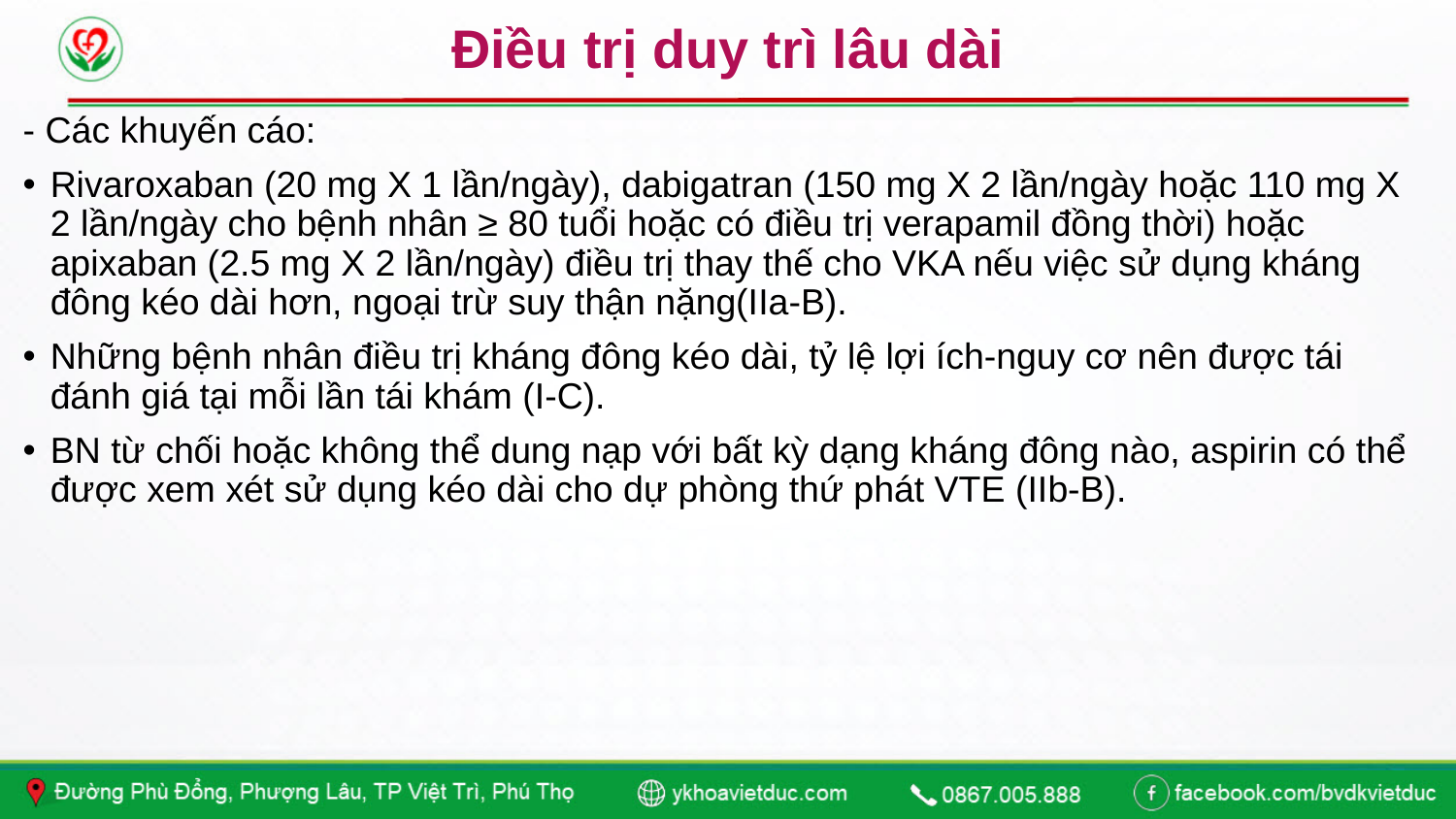

# Điều trị duy trì lâu dài
- Các khuyến cáo:
Rivaroxaban (20 mg X 1 lần/ngày), dabigatran (150 mg X 2 lần/ngày hoặc 110 mg X 2 lần/ngày cho bệnh nhân ≥ 80 tuổi hoặc có điều trị verapamil đồng thời) hoặc apixaban (2.5 mg X 2 lần/ngày) điều trị thay thế cho VKA nếu việc sử dụng kháng đông kéo dài hơn, ngoại trừ suy thận nặng(IIa-B).
Những bệnh nhân điều trị kháng đông kéo dài, tỷ lệ lợi ích-nguy cơ nên được tái đánh giá tại mỗi lần tái khám (I-C).
BN từ chối hoặc không thể dung nạp với bất kỳ dạng kháng đông nào, aspirin có thể được xem xét sử dụng kéo dài cho dự phòng thứ phát VTE (IIb-B).